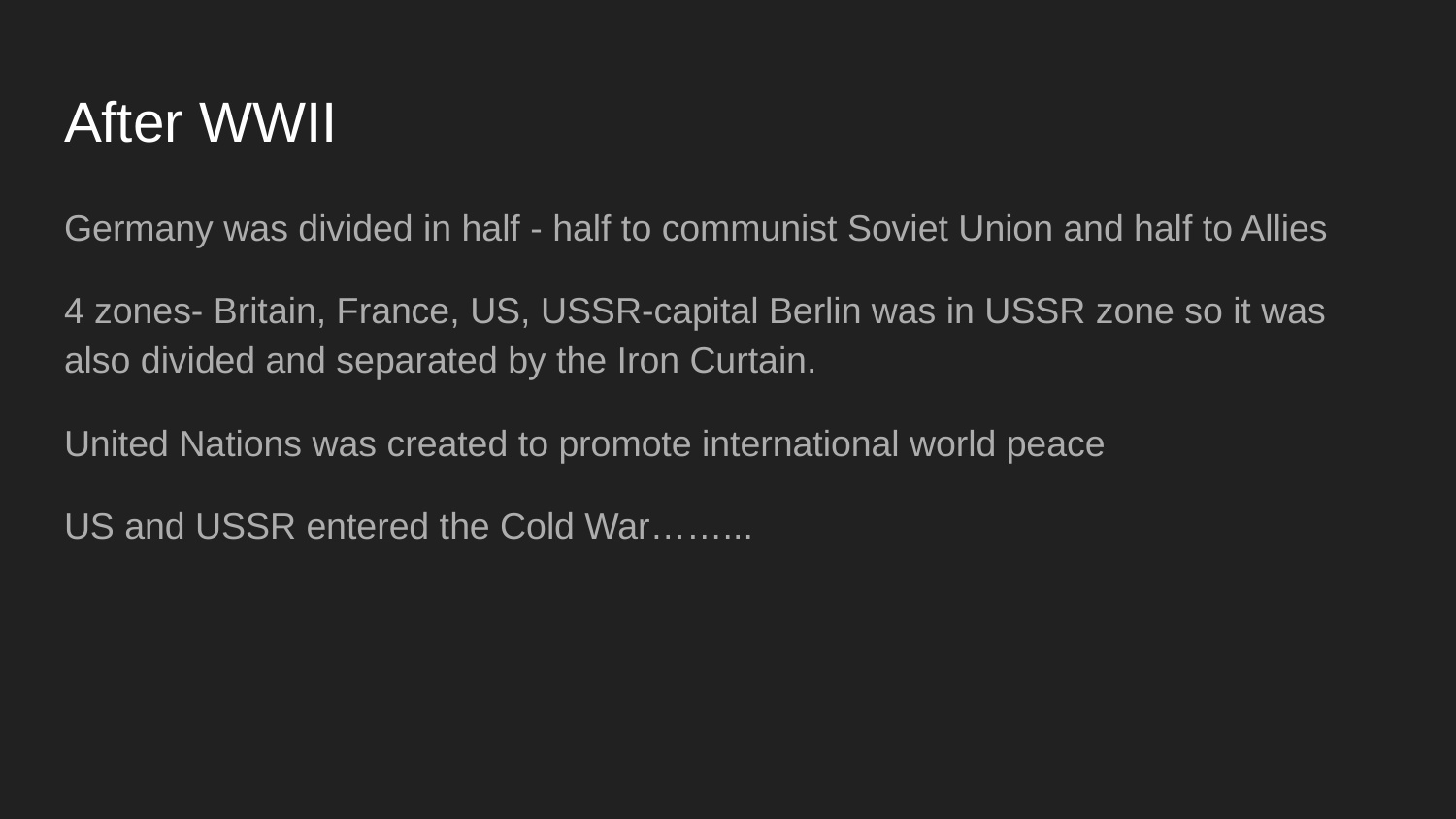

# After WWII
Germany was divided in half - half to communist Soviet Union and half to Allies
4 zones- Britain, France, US, USSR-capital Berlin was in USSR zone so it was also divided and separated by the Iron Curtain.
United Nations was created to promote international world peace
US and USSR entered the Cold War……...